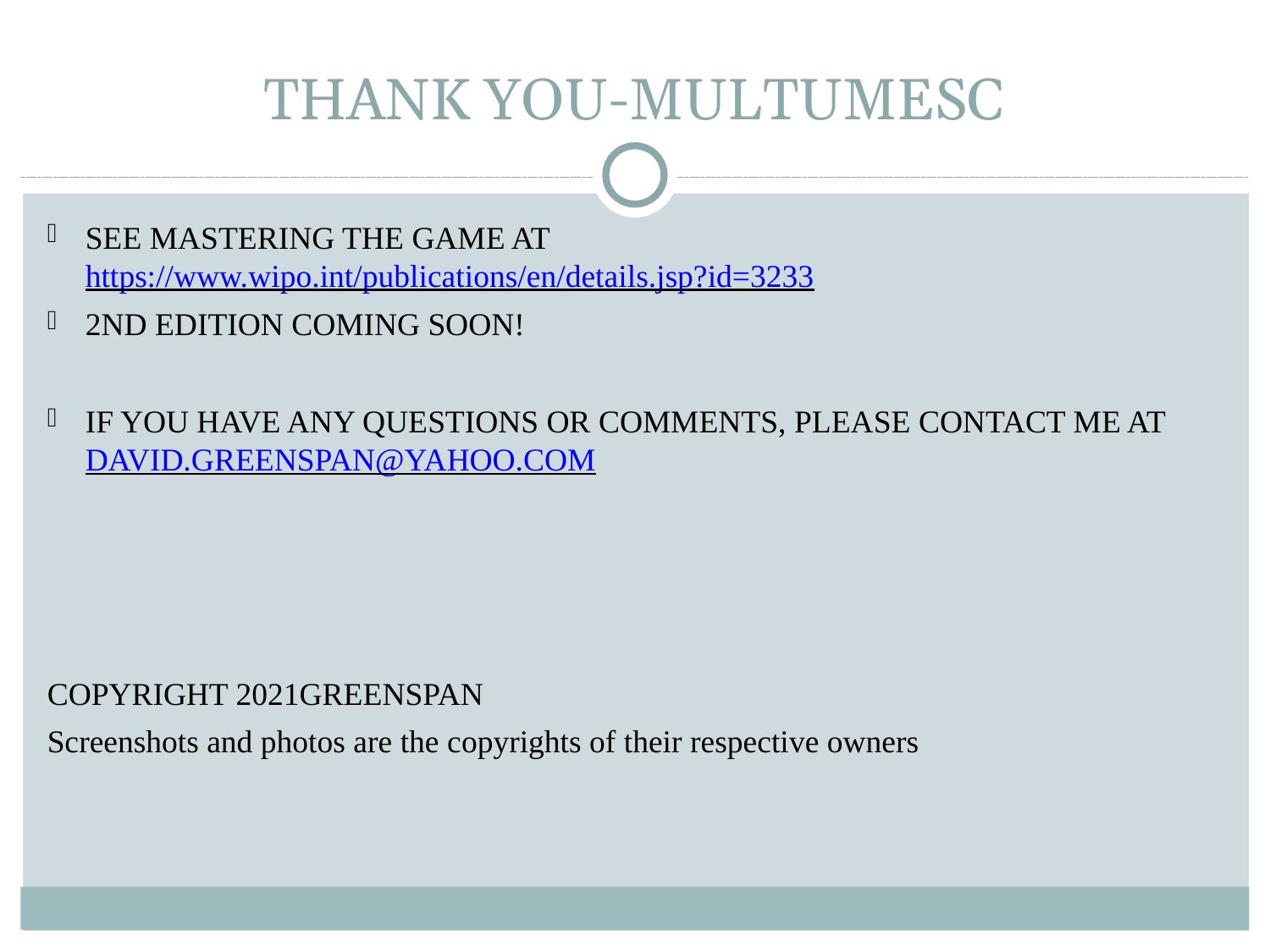

# THANK YOU-MULTUMESC

40

SEE MASTERING THE GAME AT https://www.wipo.int/publications/en/details.jsp?id=3233
2ND EDITION COMING SOON!

If you have any questions or comments, please contact me at david.greenspan@yahoo.com

COPYRIGHT 2021GREENSPAN
Screenshots and photos are the copyrights of their respective owners